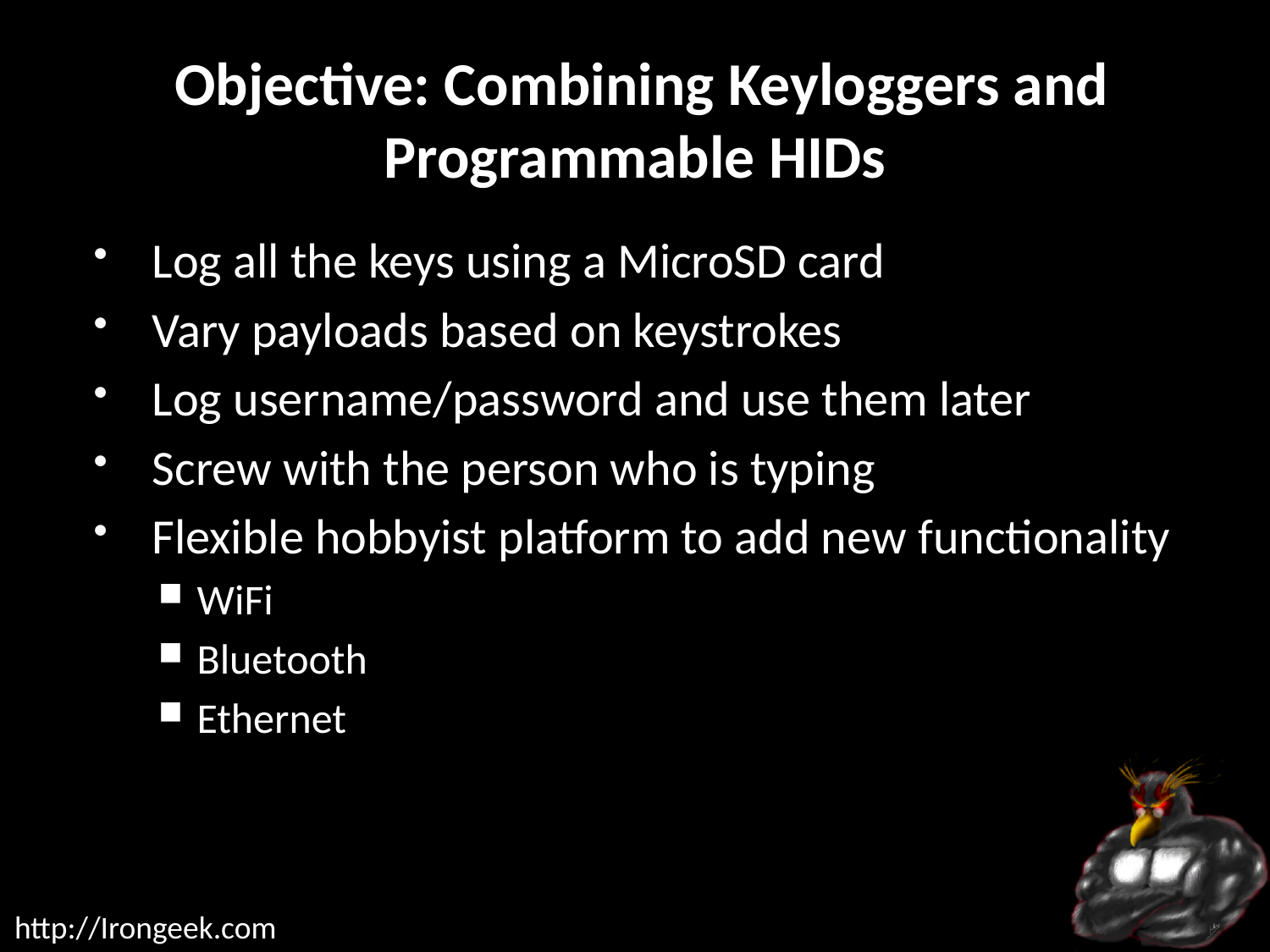

# Objective: Combining Keyloggers and Programmable HIDs
Log all the keys using a MicroSD card
Vary payloads based on keystrokes
Log username/password and use them later
Screw with the person who is typing
Flexible hobbyist platform to add new functionality
WiFi
Bluetooth
Ethernet